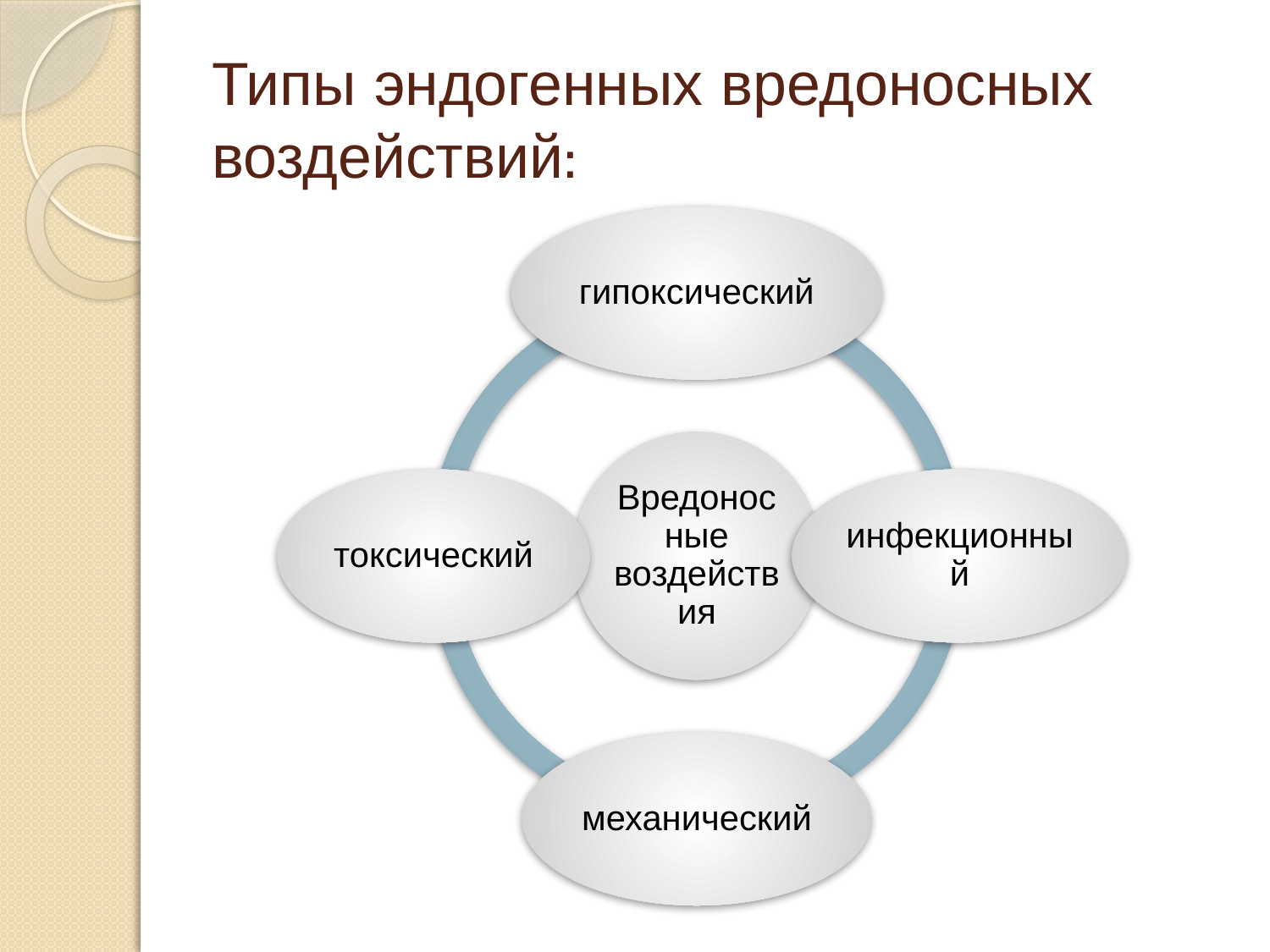

# Типы эндогенных вредоносных воздействий:

Вредоносные воздействия
гипоксический
инфекционный
механический
токсический